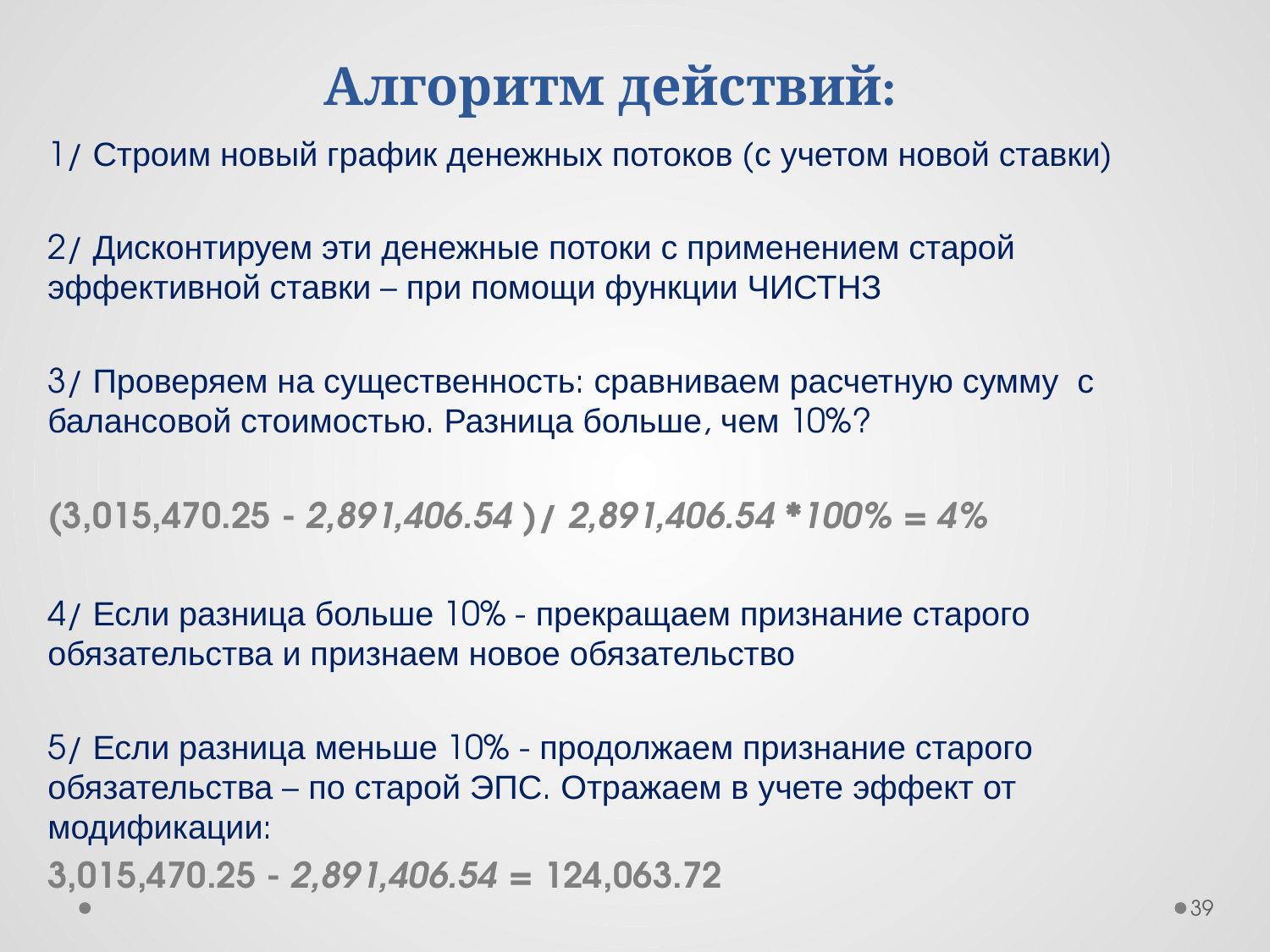

Алгоритм действий:
1/ Строим новый график денежных потоков (с учетом новой ставки)

2/ Дисконтируем эти денежные потоки с применением старой эффективной ставки – при помощи функции ЧИСТНЗ

3/ Проверяем на существенность: сравниваем расчетную сумму  с балансовой стоимостью. Разница больше, чем 10%?

(3,015,470.25 - 2,891,406.54 )/ 2,891,406.54 *100% = 4%

4/ Если разница больше 10% - прекращаем признание старого обязательства и признаем новое обязательство

5/ Если разница меньше 10% - продолжаем признание старого обязательства – по старой ЭПС. Отражаем в учете эффект от модификации:
3,015,470.25 - 2,891,406.54 = 124,063.72

39